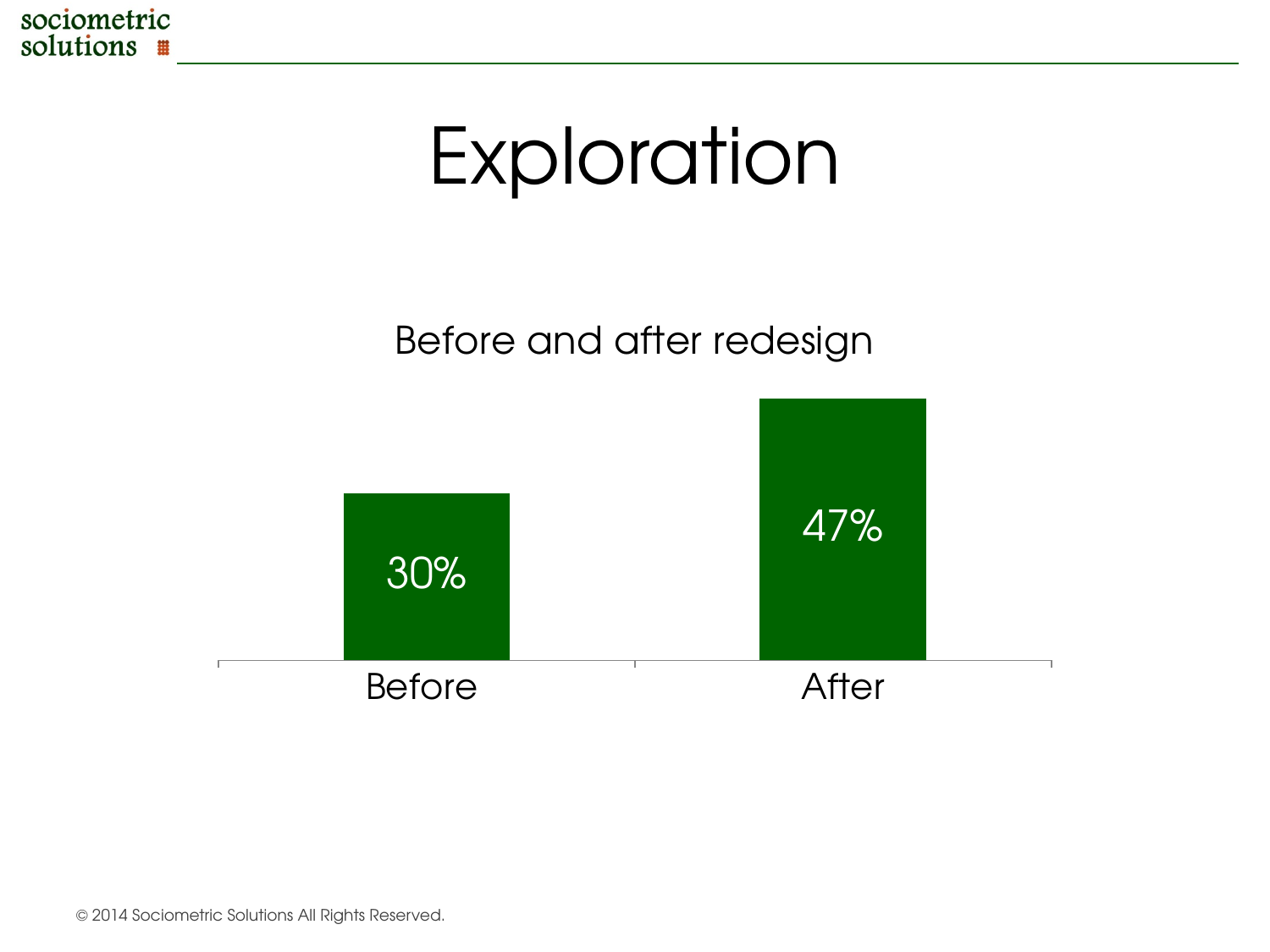

# Exploration

### Chart: Before and after redesign

| Category |  |
|---|---|
| Before  | 0.3 |
| After | 0.47 |